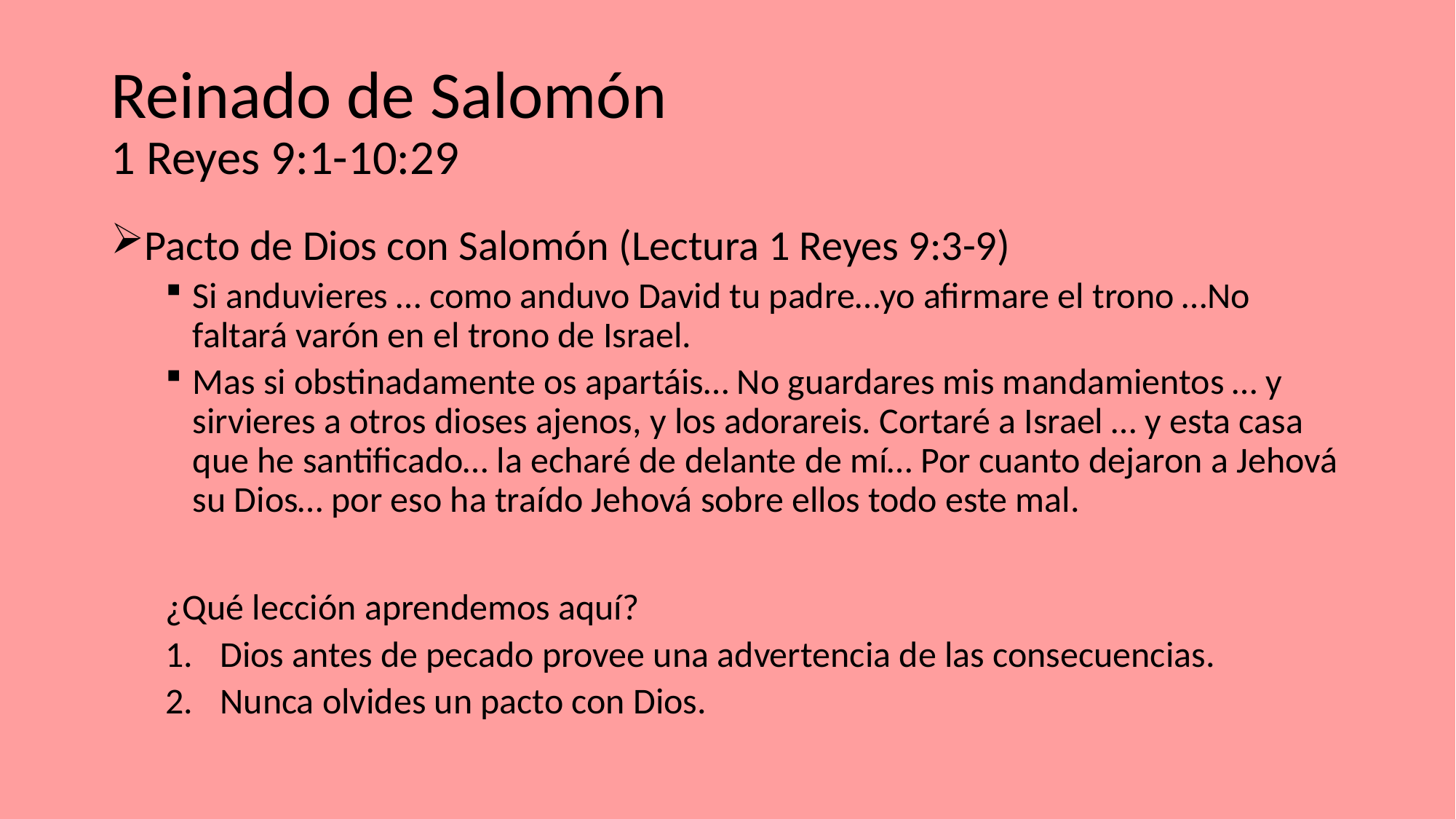

# Reinado de Salomón 1 Reyes 9:1-10:29
Pacto de Dios con Salomón (Lectura 1 Reyes 9:3-9)
Si anduvieres … como anduvo David tu padre…yo afirmare el trono …No faltará varón en el trono de Israel.
Mas si obstinadamente os apartáis… No guardares mis mandamientos … y sirvieres a otros dioses ajenos, y los adorareis. Cortaré a Israel … y esta casa que he santificado… la echaré de delante de mí… Por cuanto dejaron a Jehová su Dios… por eso ha traído Jehová sobre ellos todo este mal.

¿Qué lección aprendemos aquí?
Dios antes de pecado provee una advertencia de las consecuencias.
Nunca olvides un pacto con Dios.